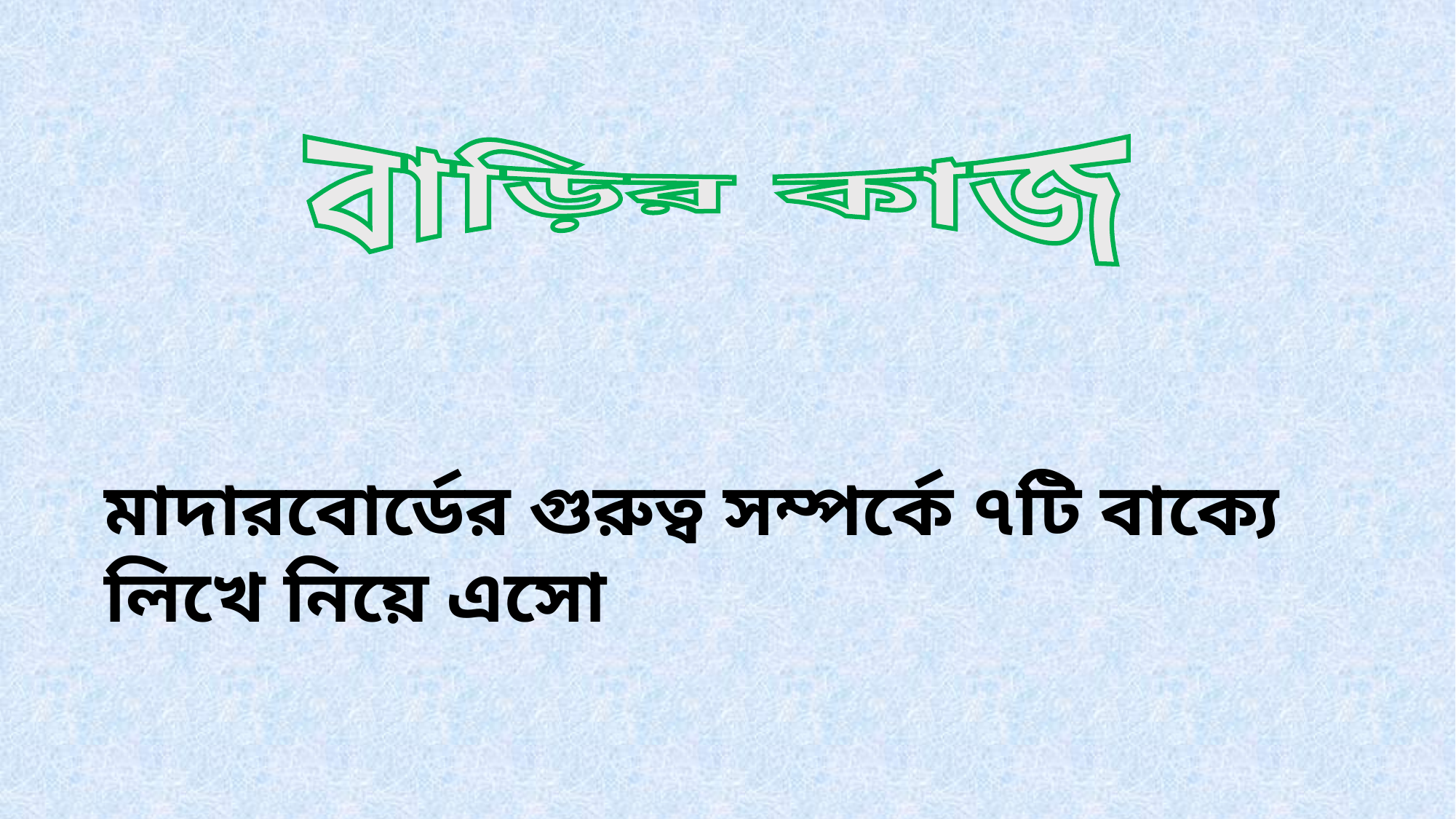

বাড়ির কাজ
মাদারবোর্ডের গুরুত্ব সম্পর্কে ৭টি বাক্যে লিখে নিয়ে এসো